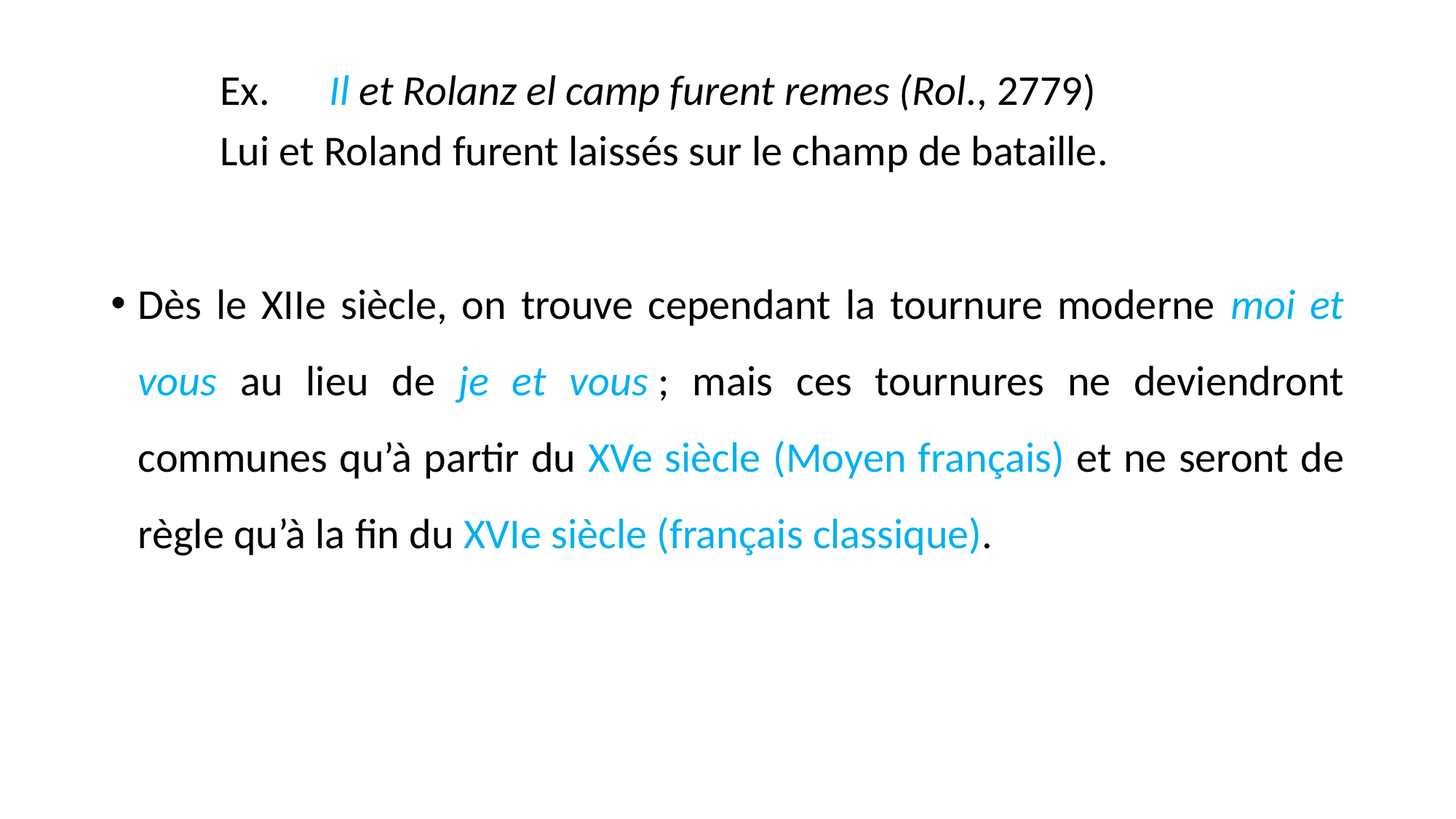

Ex.	Il et Rolanz el camp furent remes (Rol., 2779)
	Lui et Roland furent laissés sur le champ de bataille.

Dès le XIIe siècle, on trouve cependant la tournure moderne moi et vous au lieu de je et vous ; mais ces tournures ne deviendront communes qu’à partir du XVe siècle (Moyen français) et ne seront de règle qu’à la fin du XVIe siècle (français classique).